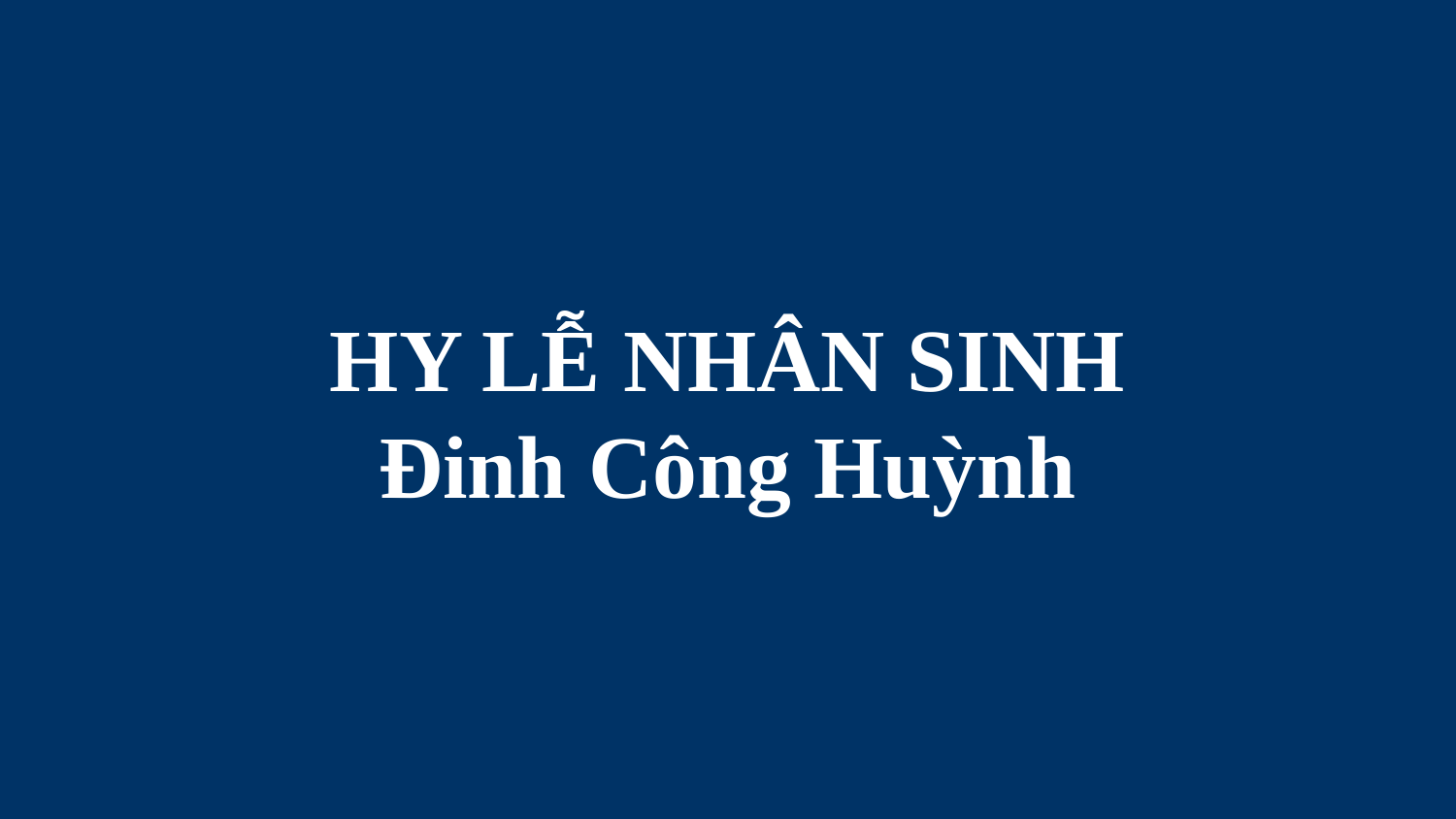

# HY LỄ NHÂN SINH Đinh Công Huỳnh